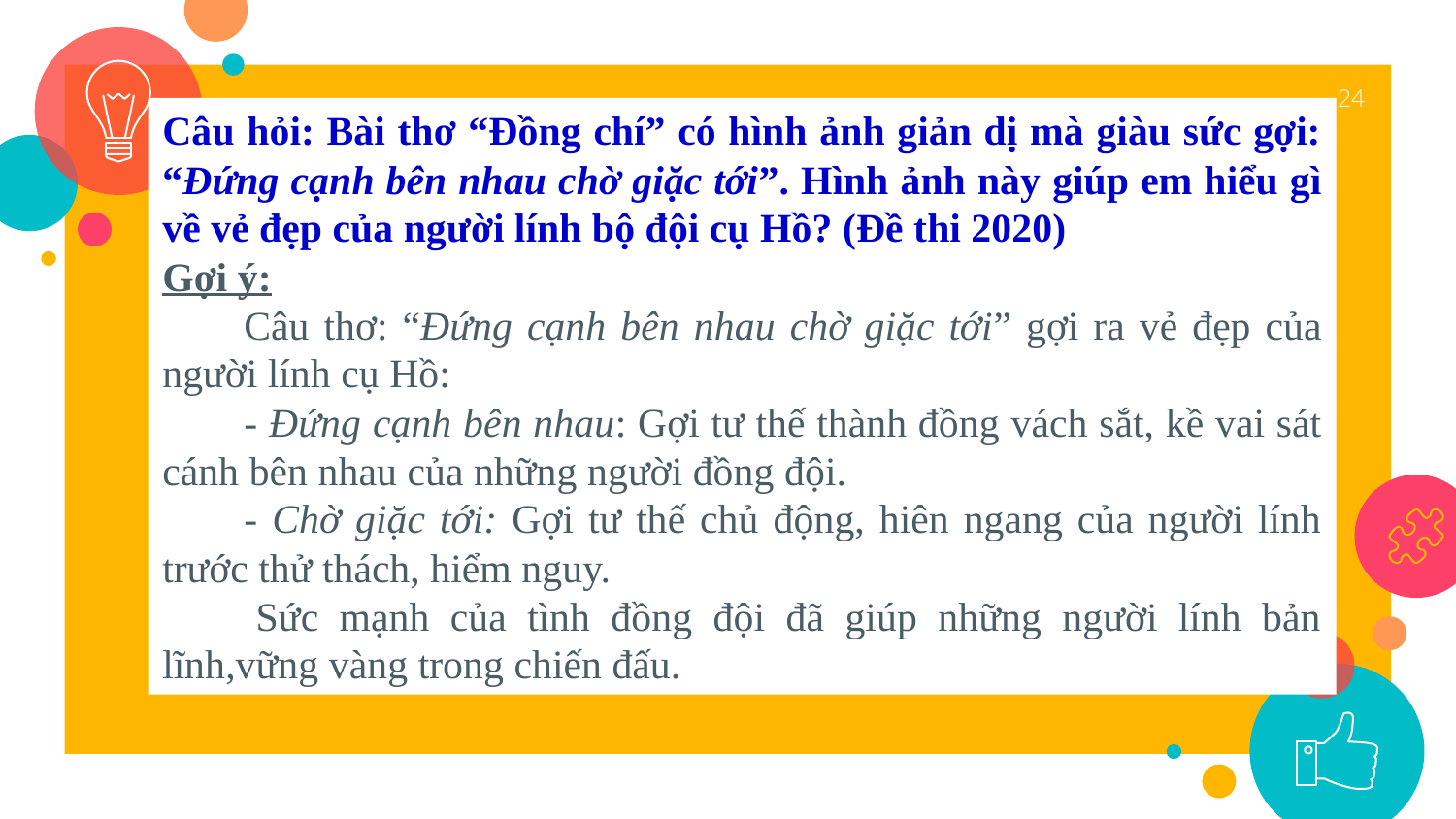

24
Câu hỏi: Bài thơ “Đồng chí” có hình ảnh giản dị mà giàu sức gợi: “Đứng cạnh bên nhau chờ giặc tới”. Hình ảnh này giúp em hiểu gì về vẻ đẹp của người lính bộ đội cụ Hồ? (Đề thi 2020)
Gợi ý:
Câu thơ: “Đứng cạnh bên nhau chờ giặc tới” gợi ra vẻ đẹp của người lính cụ Hồ:
- Đứng cạnh bên nhau: Gợi tư thế thành đồng vách sắt, kề vai sát cánh bên nhau của những người đồng đội.
- Chờ giặc tới: Gợi tư thế chủ động, hiên ngang của người lính trước thử thách, hiểm nguy.
 Sức mạnh của tình đồng đội đã giúp những người lính bản lĩnh,vững vàng trong chiến đấu.